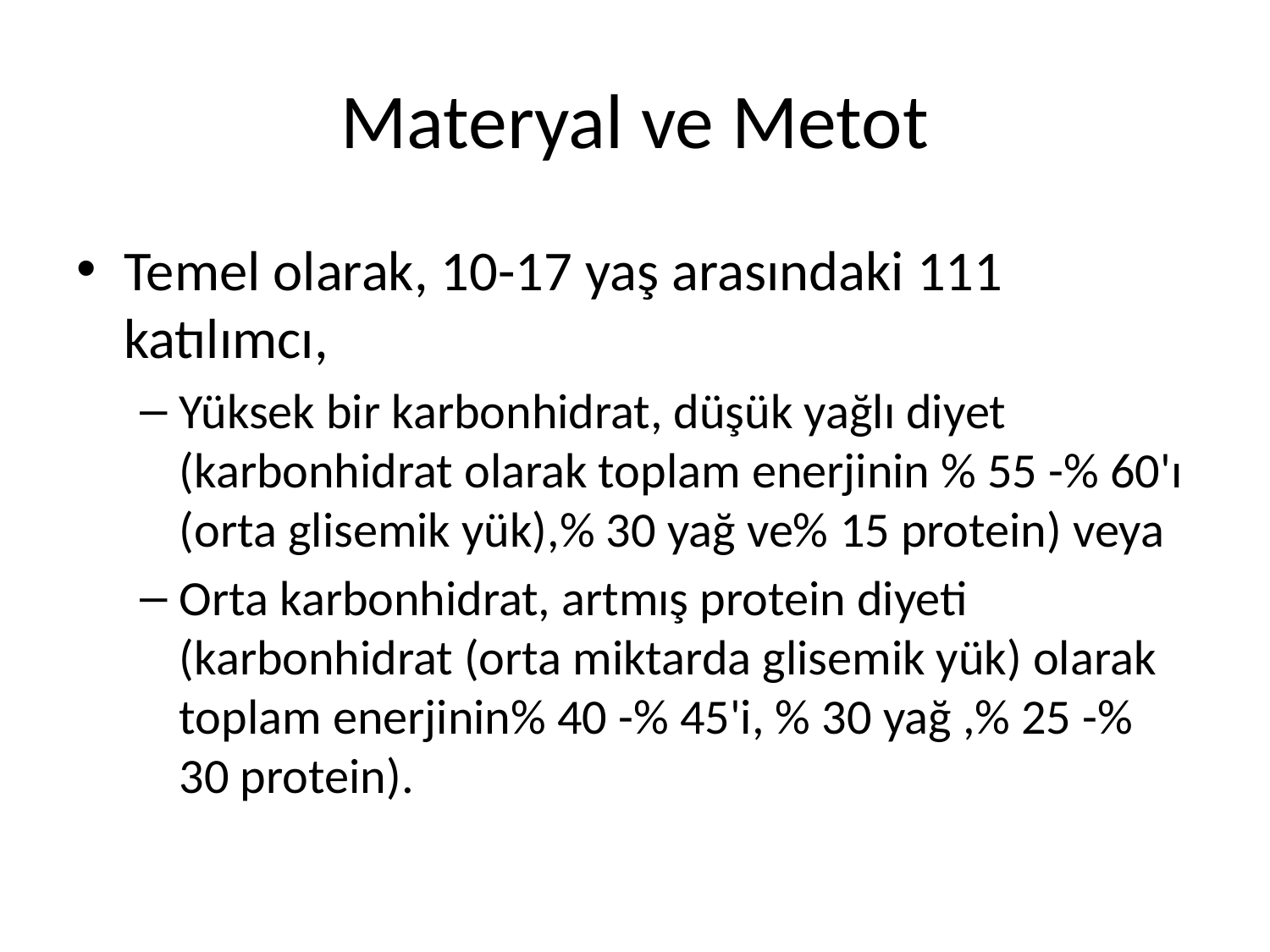

# Materyal ve Metot
Temel olarak, 10-17 yaş arasındaki 111 katılımcı,
Yüksek bir karbonhidrat, düşük yağlı diyet (karbonhidrat olarak toplam enerjinin % 55 -% 60'ı (orta glisemik yük),% 30 yağ ve% 15 protein) veya
Orta karbonhidrat, artmış protein diyeti (karbonhidrat (orta miktarda glisemik yük) olarak toplam enerjinin% 40 -% 45'i, % 30 yağ ,% 25 -% 30 protein).